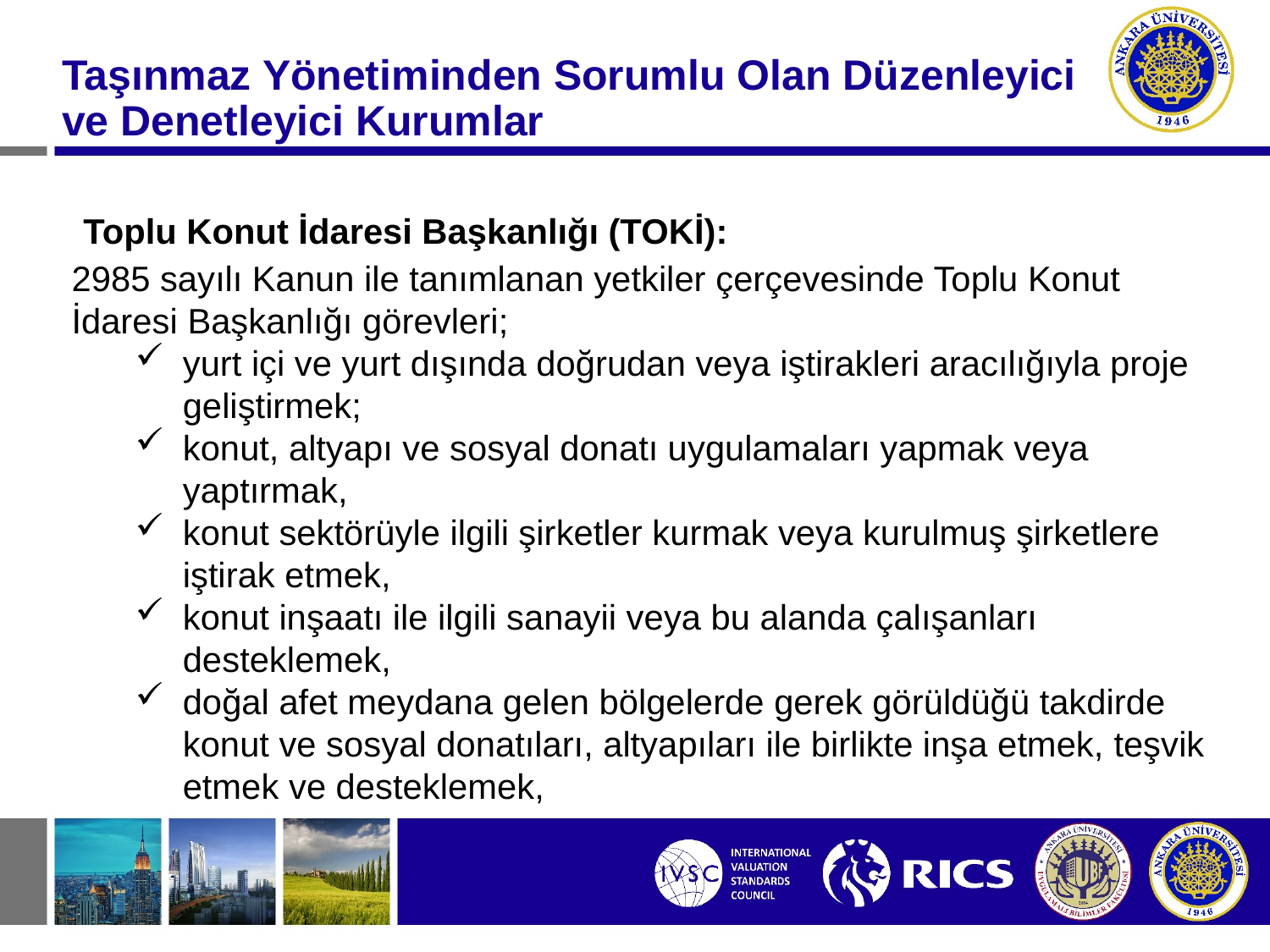

Taşınmaz Yönetiminden Sorumlu Olan Düzenleyici ve Denetleyici Kurumlar

Toplu Konut İdaresi Başkanlığı (TOKİ):

2985 sayılı Kanun ile tanımlanan yetkiler çerçevesinde Toplu Konut İdaresi Başkanlığı görevleri;
yurt içi ve yurt dışında doğrudan veya iştirakleri aracılığıyla proje geliştirmek;
konut, altyapı ve sosyal donatı uygulamaları yapmak veya yaptırmak,
konut sektörüyle ilgili şirketler kurmak veya kurulmuş şirketlere iştirak etmek,
konut inşaatı ile ilgili sanayii veya bu alanda çalışanları desteklemek,
doğal afet meydana gelen bölgelerde gerek görüldüğü takdirde konut ve sosyal donatıları, altyapıları ile birlikte inşa etmek, teşvik etmek ve desteklemek,